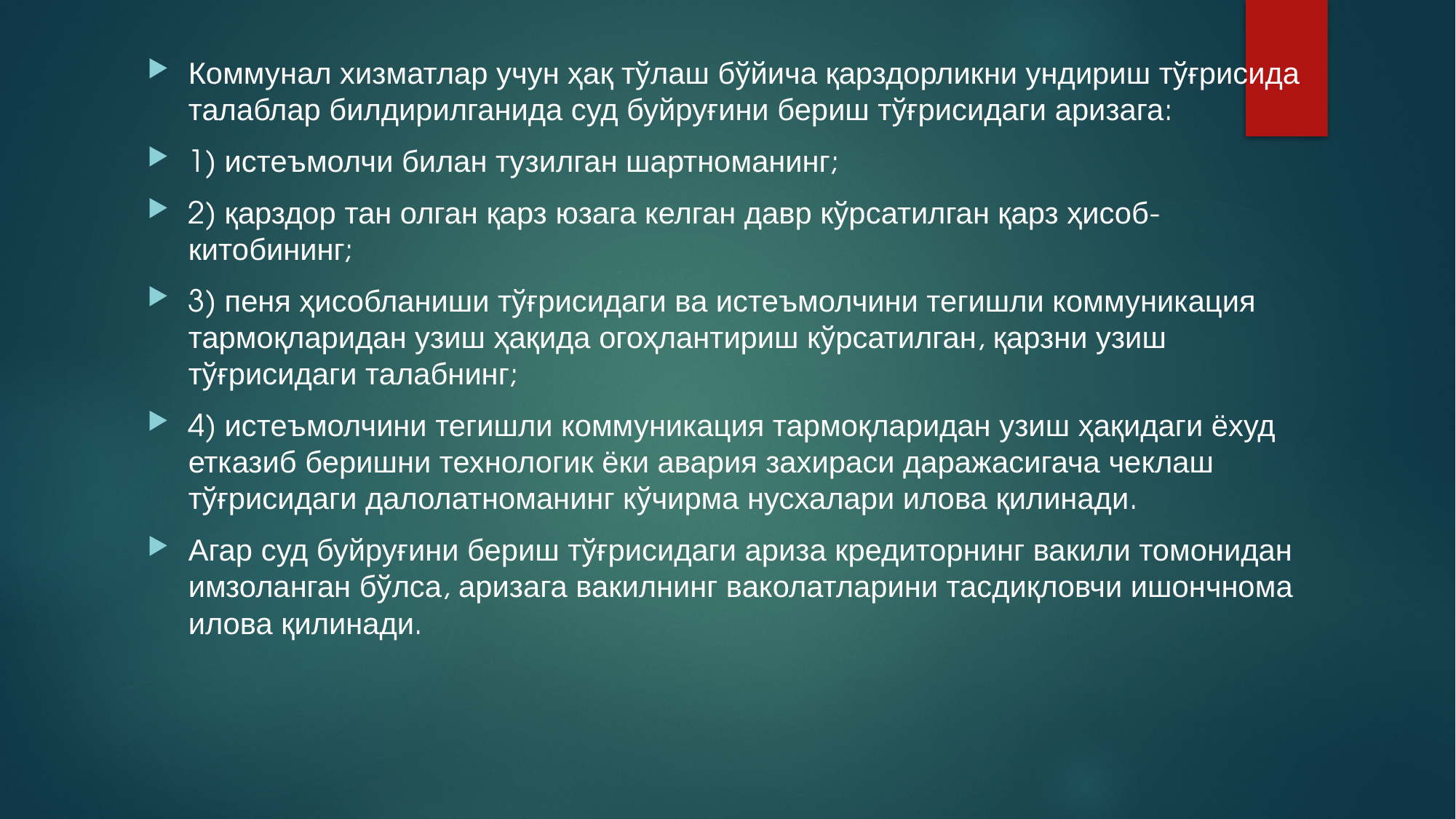

Коммунал хизматлар учун ҳақ тўлаш бўйича қарздорликни ундириш тўғрисида талаблар билдирилганида суд буйруғини бериш тўғрисидаги аризага:
1) истеъмолчи билан тузилган шартноманинг;
2) қарздор тан олган қарз юзага келган давр кўрсатилган қарз ҳисоб-китобининг;
3) пеня ҳисобланиши тўғрисидаги ва истеъмолчини тегишли коммуникация тармоқларидан узиш ҳақида огоҳлантириш кўрсатилган, қарзни узиш тўғрисидаги талабнинг;
4) истеъмолчини тегишли коммуникация тармоқларидан узиш ҳақидаги ёхуд етказиб беришни технологик ёки авария захираси даражасигача чеклаш тўғрисидаги далолатноманинг кўчирма нусхалари илова қилинади.
Агар суд буйруғини бериш тўғрисидаги ариза кредиторнинг вакили томонидан имзоланган бўлса, аризага вакилнинг ваколатларини тасдиқловчи ишончнома илова қилинади.